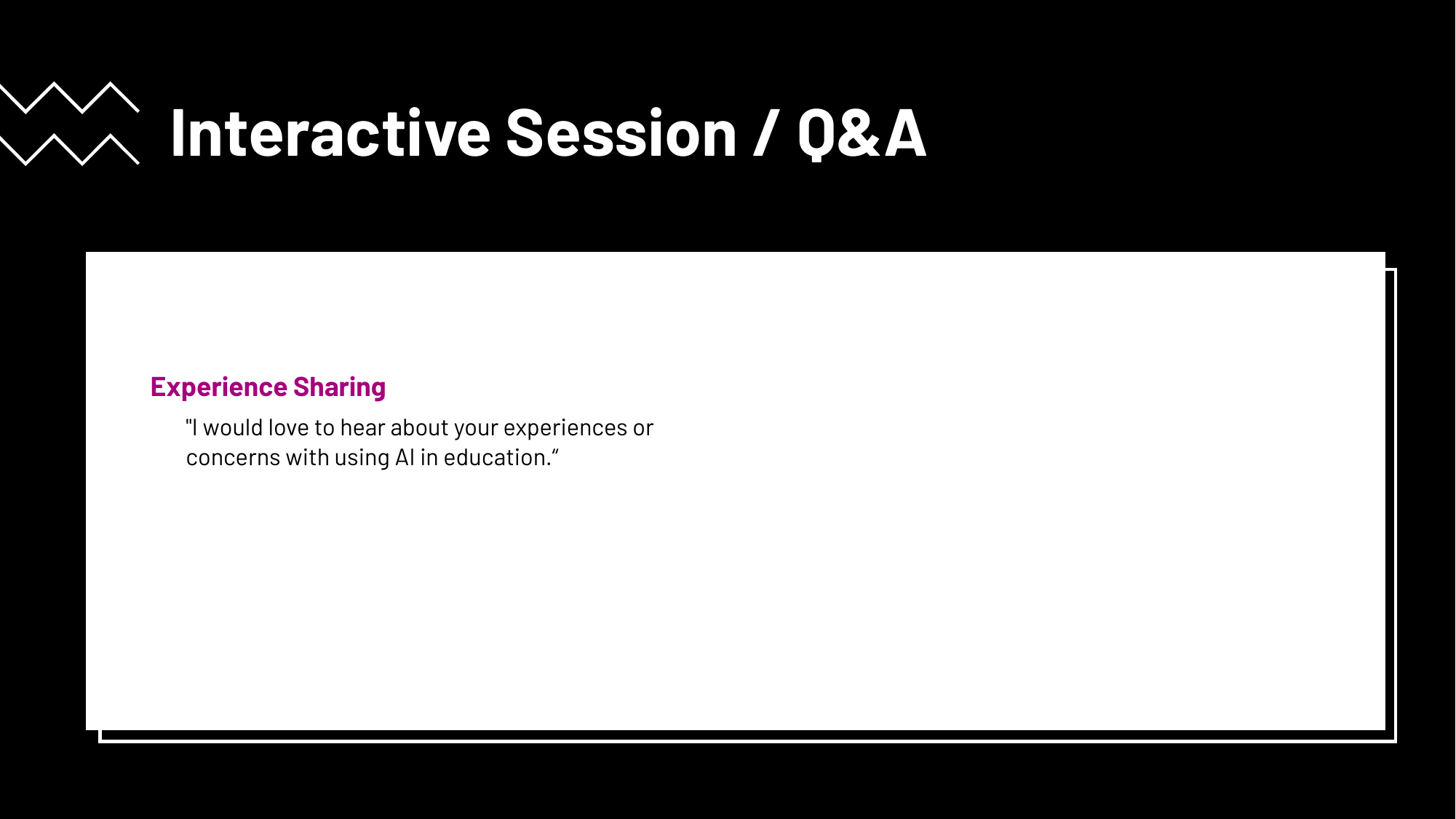

# Interactive Session / Q&A

Experience Sharing
"I would love to hear about your experiences or concerns with using AI in education.“